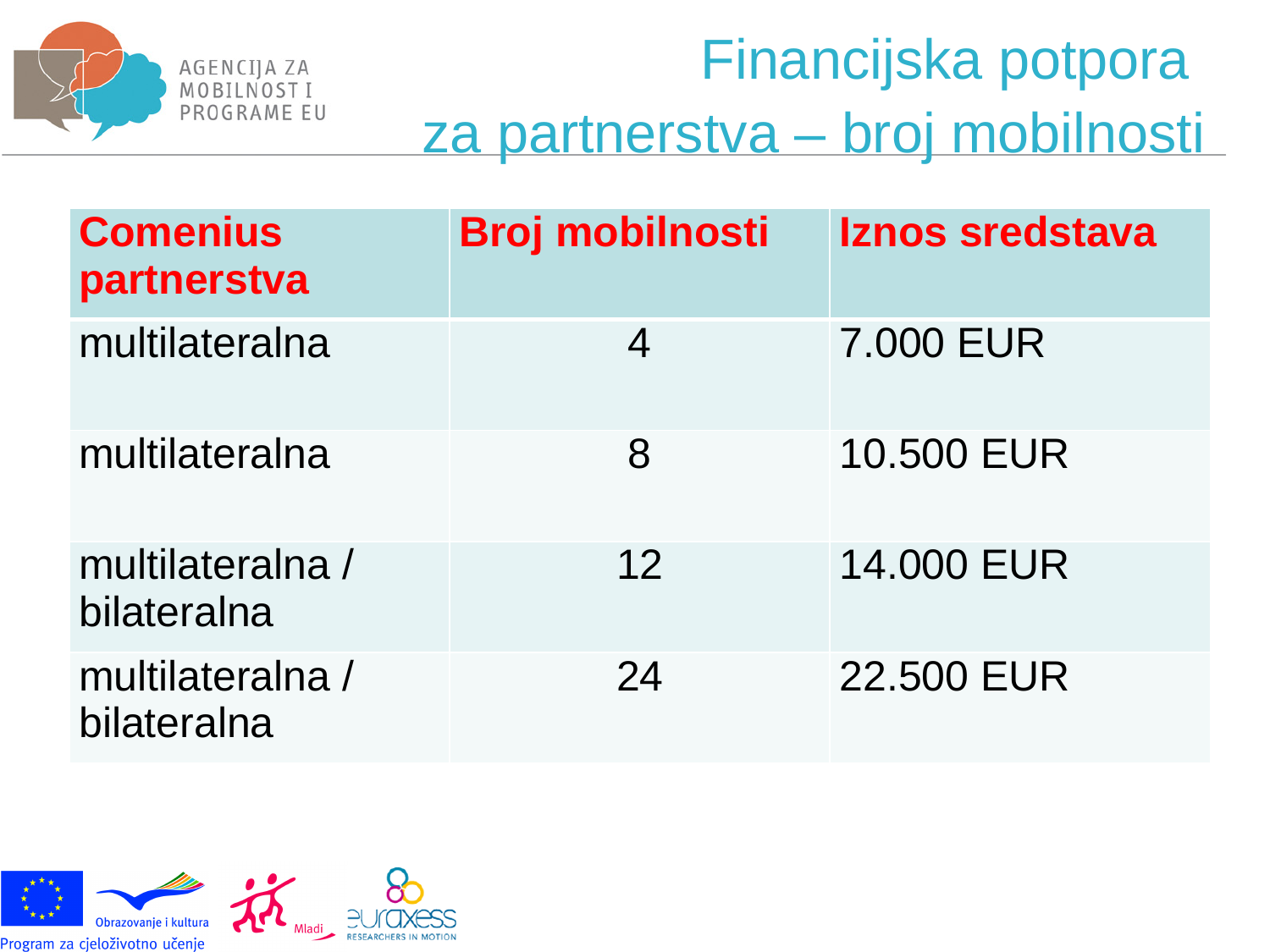

# Financijska potpora za partnerstva – broj mobilnosti
| Comenius partnerstva | Broj mobilnosti | Iznos sredstava |
| --- | --- | --- |
| multilateralna | 4 | 7.000 EUR |
| multilateralna | 8 | 10.500 EUR |
| multilateralna / bilateralna | 12 | 14.000 EUR |
| multilateralna / bilateralna | 24 | 22.500 EUR |